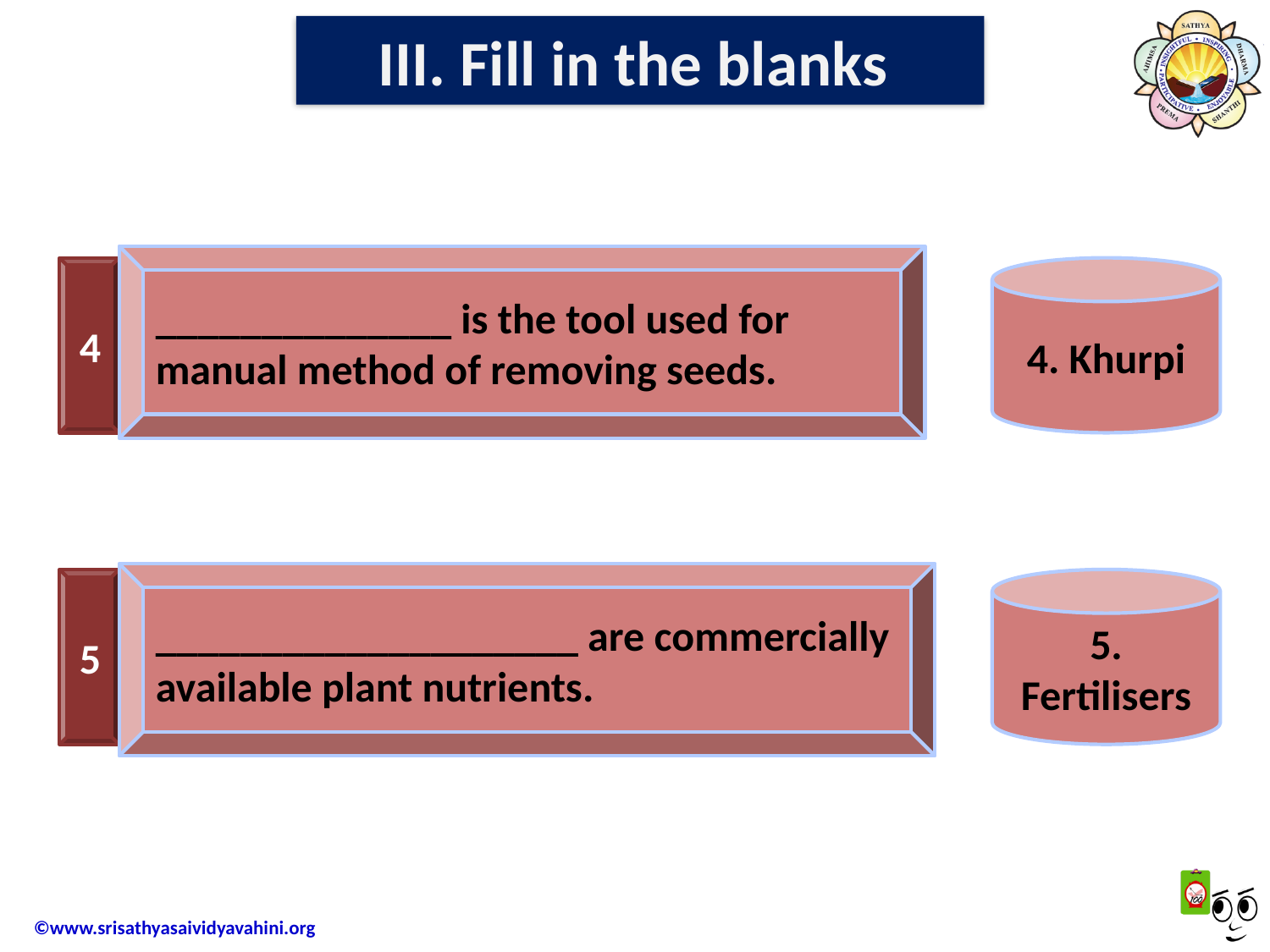

III. Fill in the blanks
______________ is the tool used for manual method of removing seeds.
4
4. Khurpi
____________________ are commercially available plant nutrients.
5
5. Fertilisers